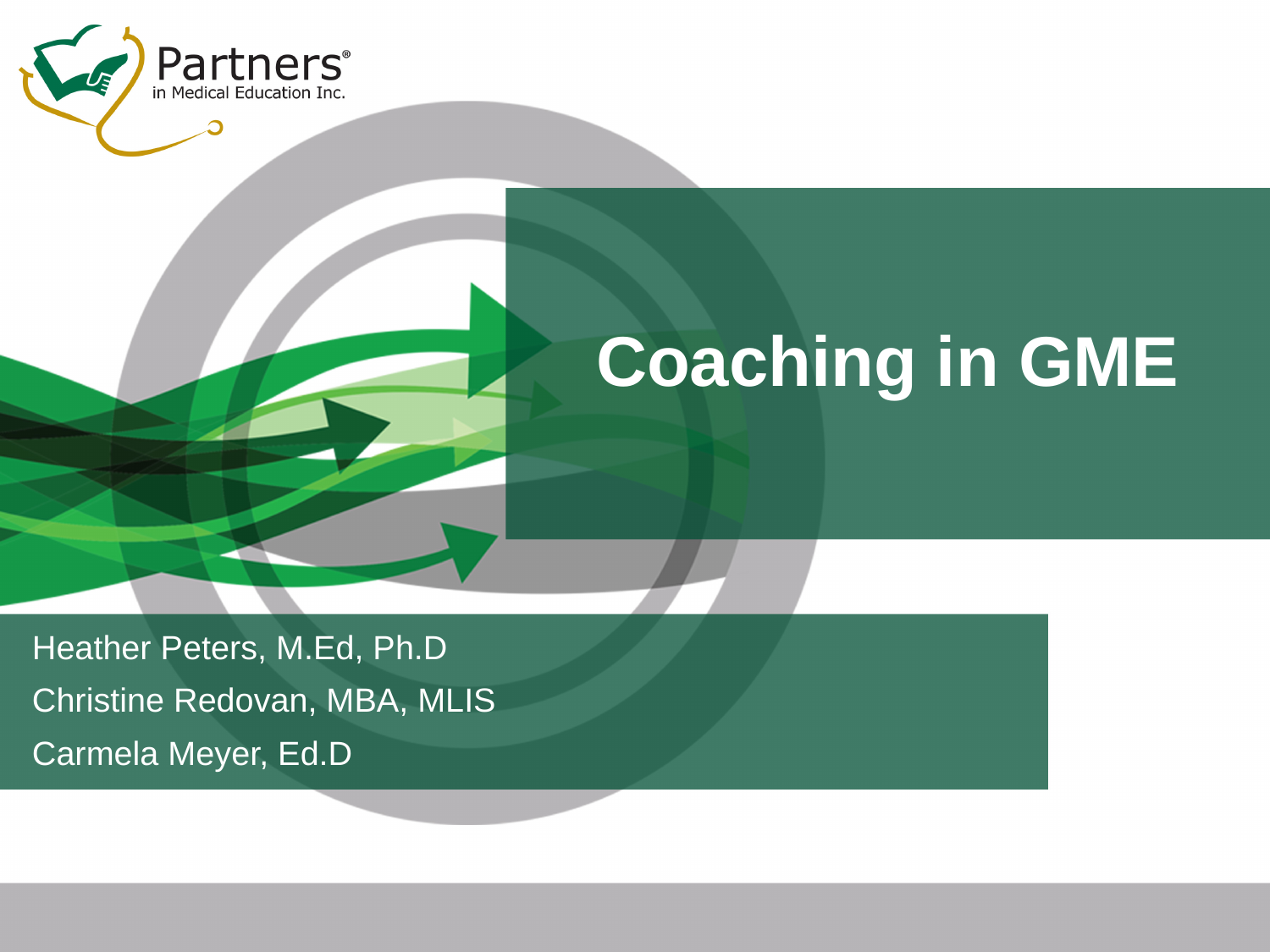

# Coaching in GME
Heather Peters, M.Ed, Ph.D
Christine Redovan, MBA, MLIS
Carmela Meyer, Ed.D